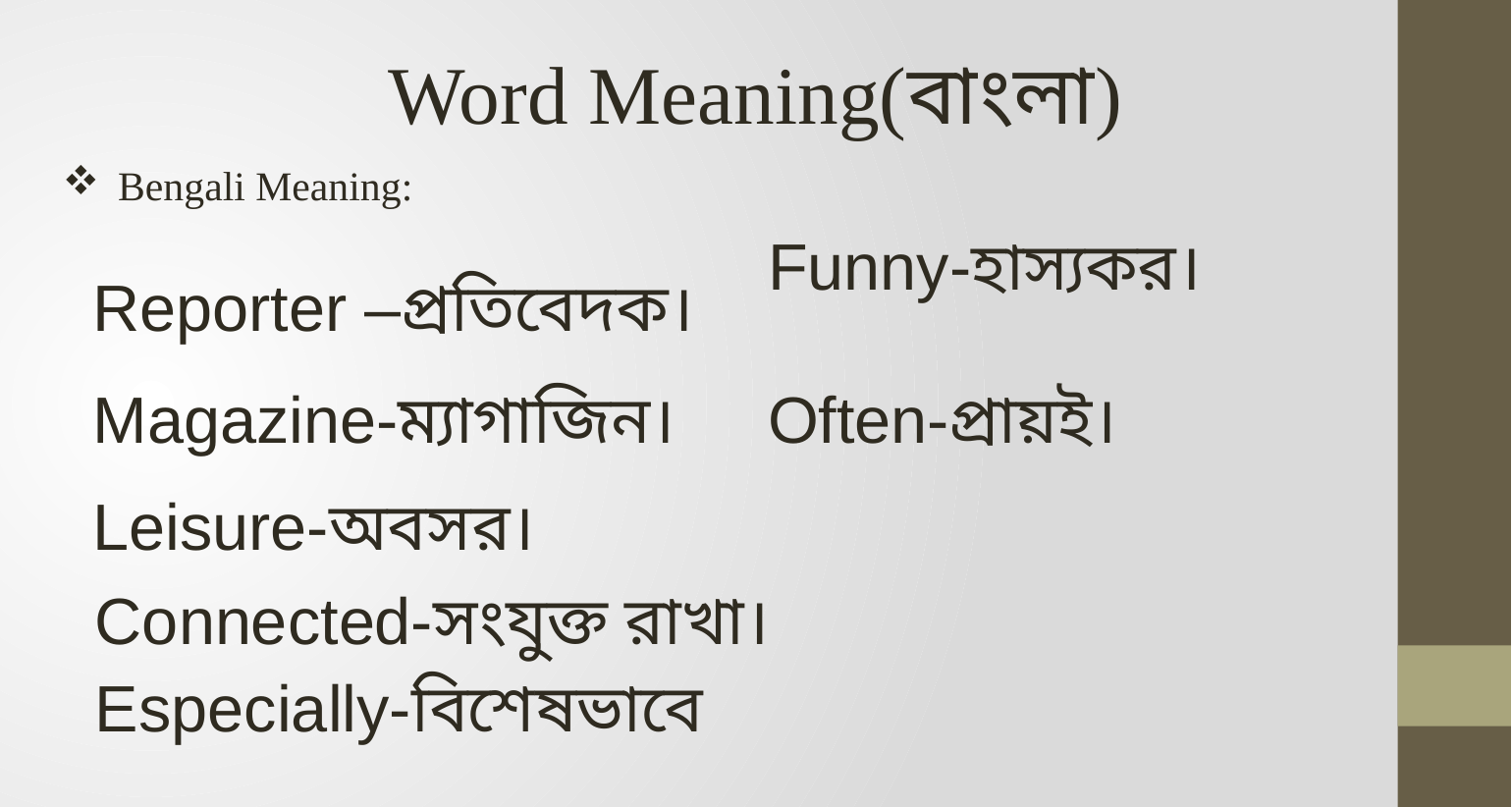

Word Meaning(বাংলা)
Bengali Meaning:
Funny-হাস্যকর।
Reporter –প্রতিবেদক।
Magazine-ম্যাগাজিন।
Often-প্রায়ই।
Leisure-অবসর।
Connected-সংযুক্ত রাখা।
Especially-বিশেষভাবে